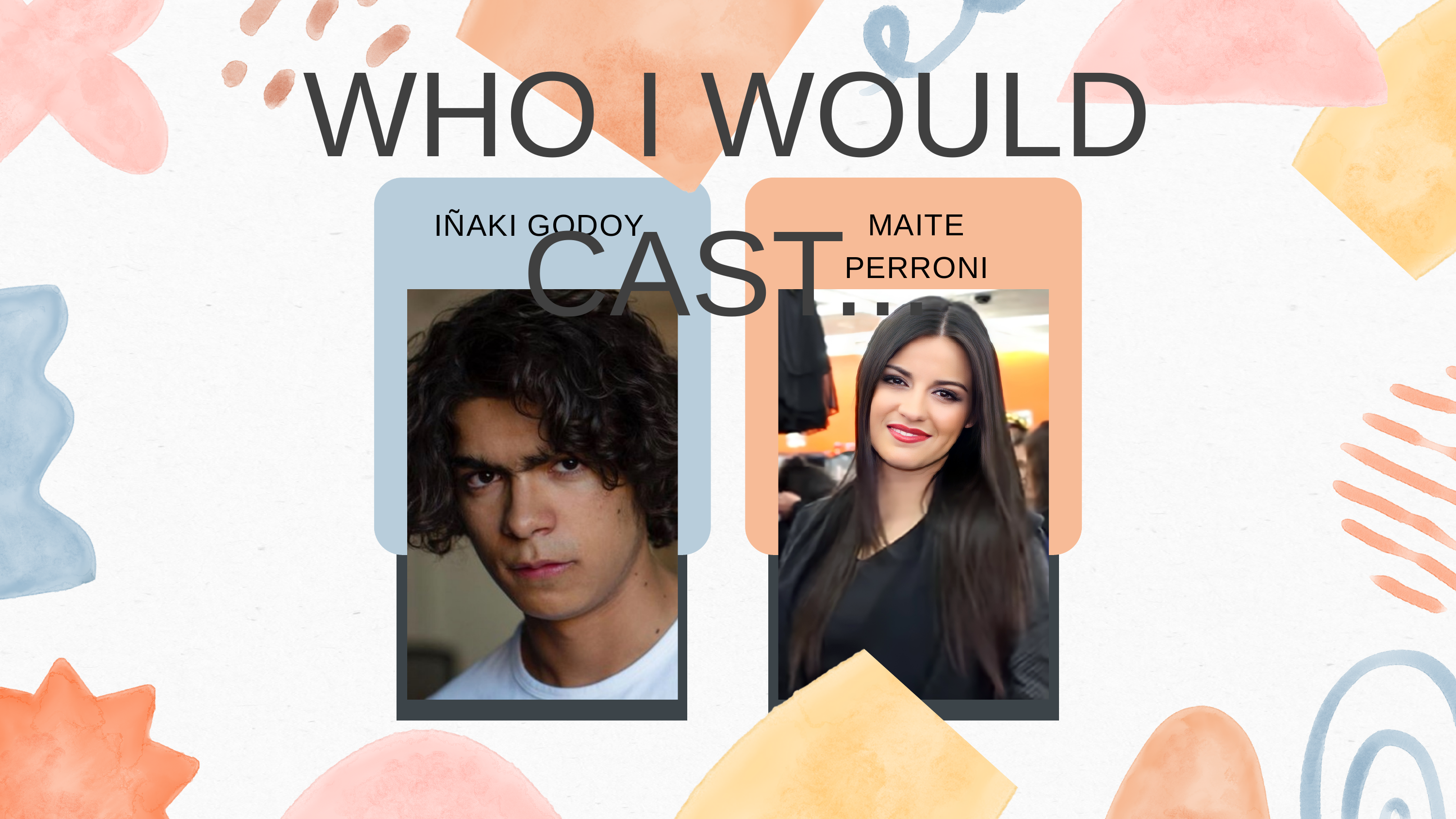

WHO I WOULD CAST...

IÑAKI GODOY
MAITE PERRONI